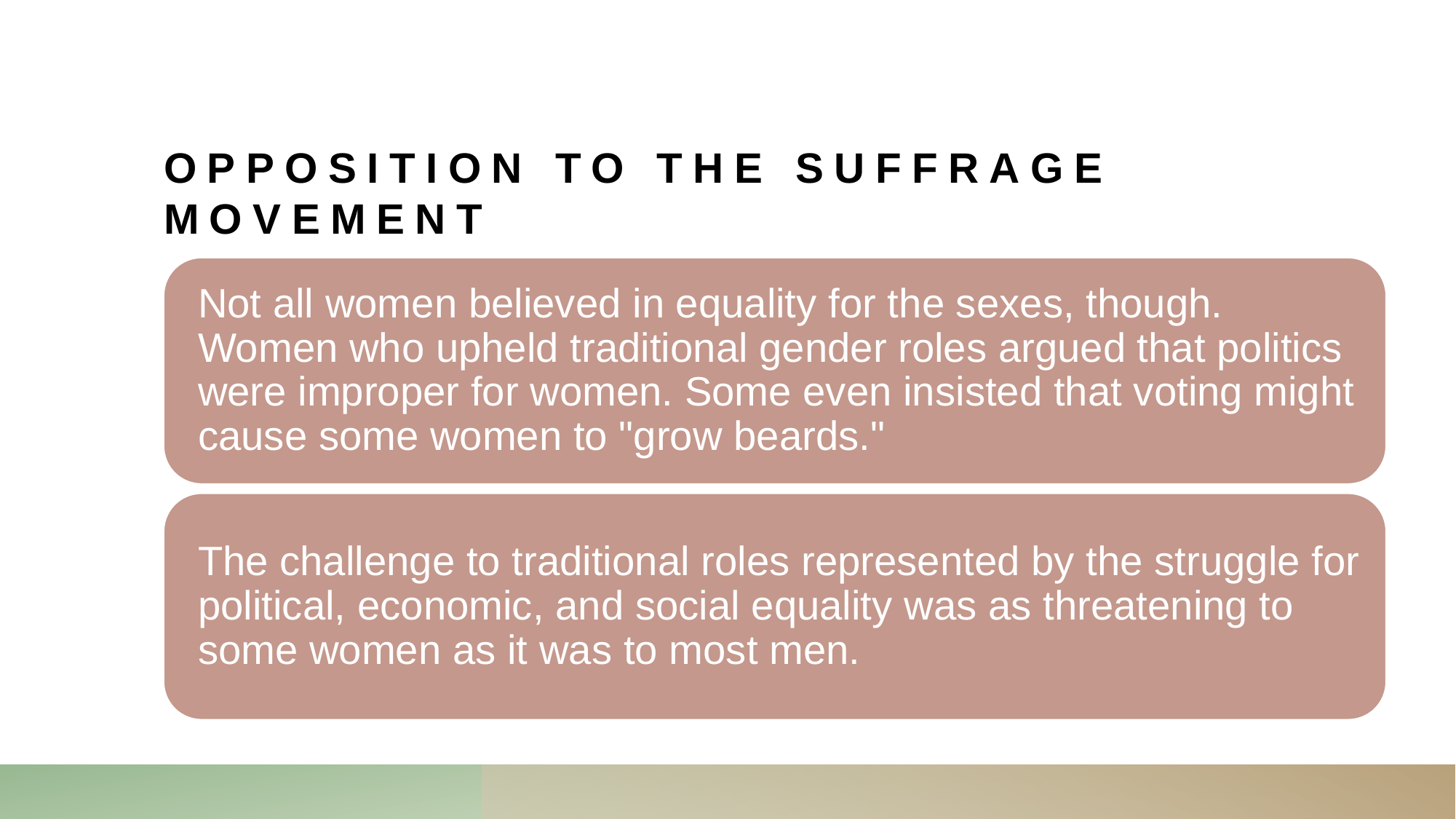

# Opposition to the suffrage movement
Not all women believed in equality for the sexes, though. Women who upheld traditional gender roles argued that politics were improper for women. Some even insisted that voting might cause some women to "grow beards."
The challenge to traditional roles represented by the struggle for political, economic, and social equality was as threatening to some women as it was to most men.